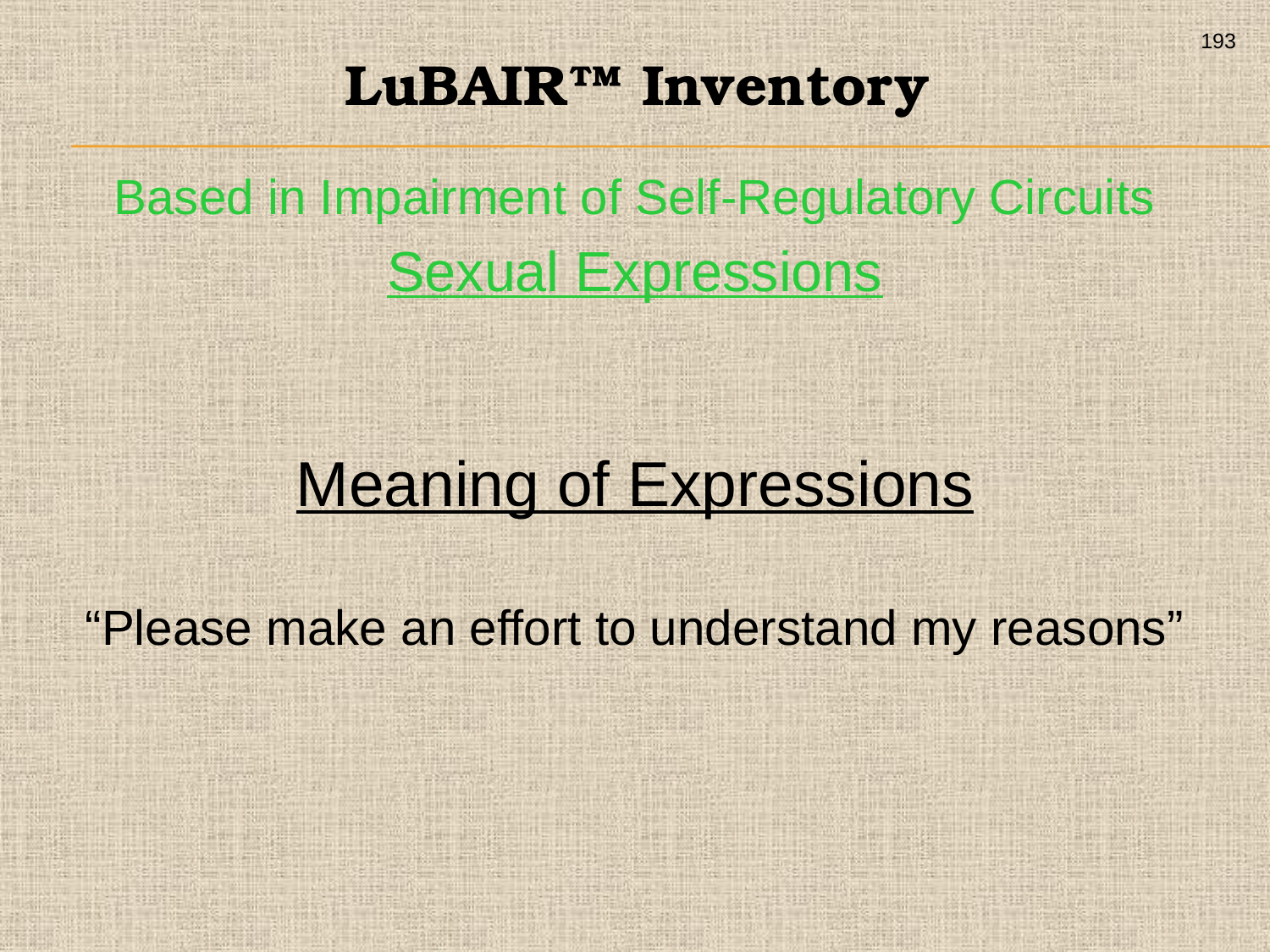

193
LuBAIR™ Inventory
Based in Impairment of Self-Regulatory Circuits
Sexual Expressions
Meaning of Expressions

“Please make an effort to understand my reasons”